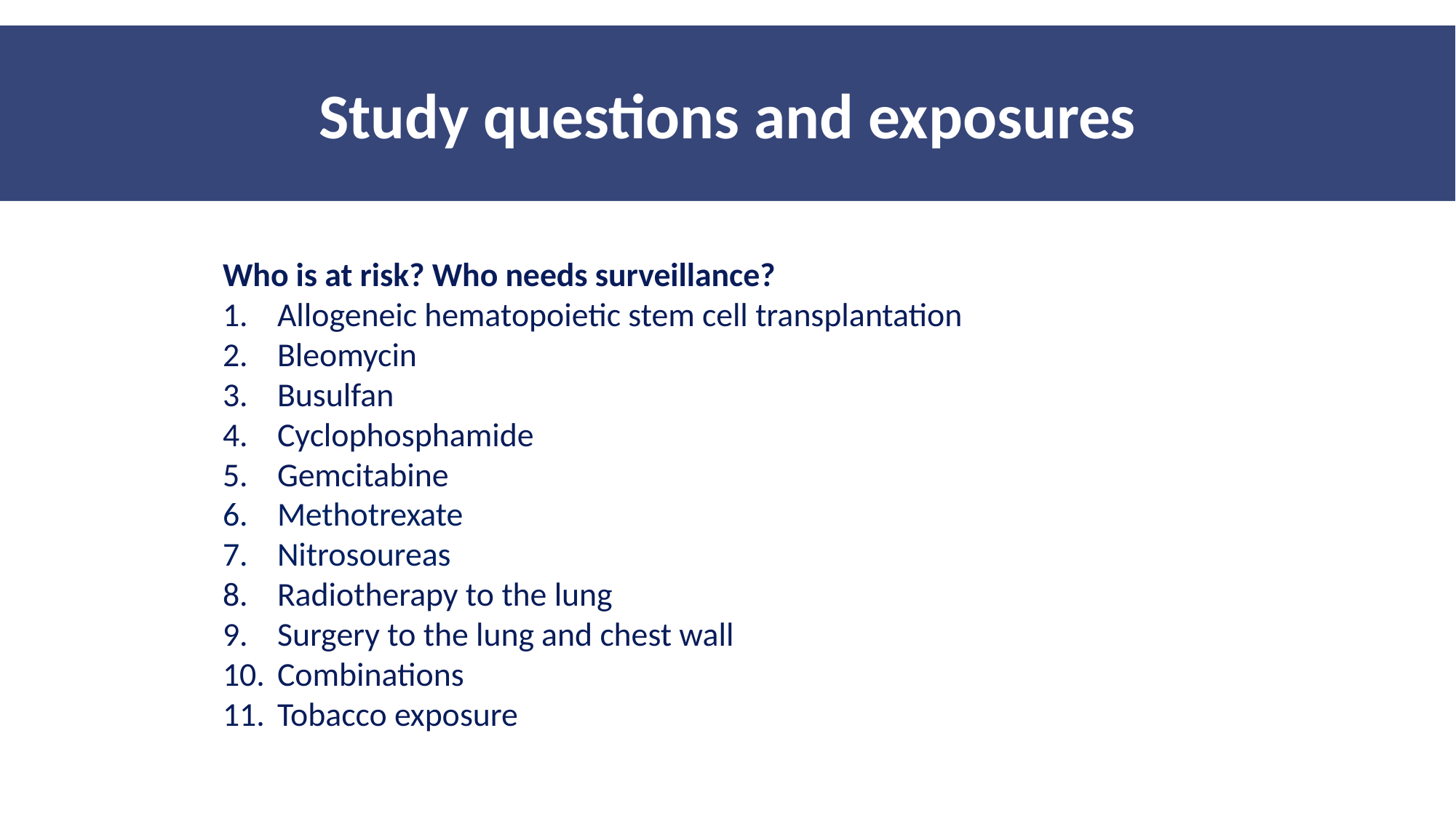

Study questions and exposures
Who is at risk? Who needs surveillance?
Allogeneic hematopoietic stem cell transplantation
Bleomycin
Busulfan
Cyclophosphamide
Gemcitabine
Methotrexate
Nitrosoureas
Radiotherapy to the lung
Surgery to the lung and chest wall
Combinations
Tobacco exposure